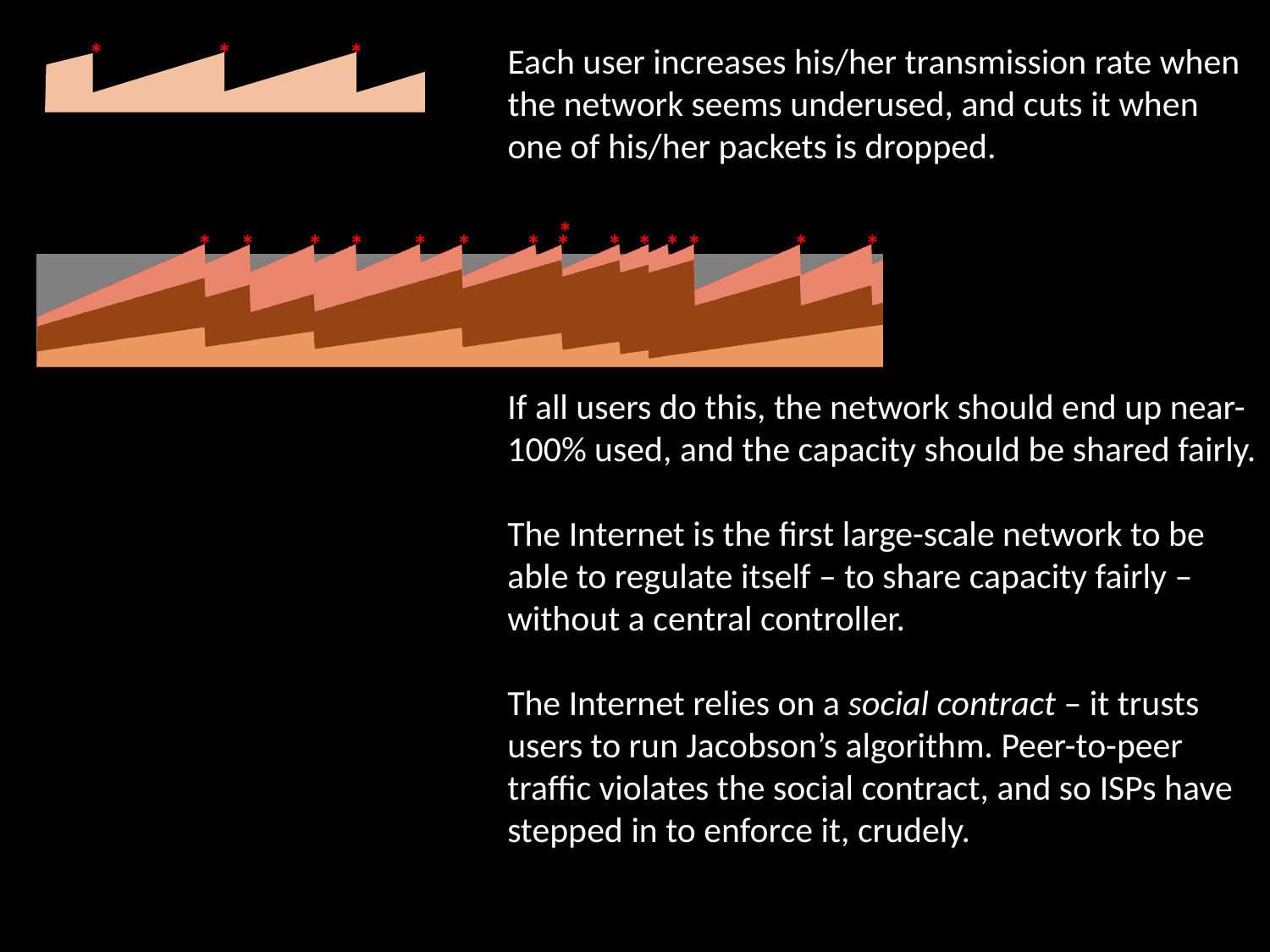

*
*
*
Each user increases his/her transmission rate when the network seems underused, and cuts it when one of his/her packets is dropped.

*
*
*
*
*
*
*
*
*
*
*
*
*
*
*

If all users do this, the network should end up near-100% used, and the capacity should be shared fairly.

The Internet is the first large-scale network to be able to regulate itself – to share capacity fairly – without a central controller.

The Internet relies on a social contract – it trusts users to run Jacobson’s algorithm. Peer-to-peer traffic violates the social contract, and so ISPs have stepped in to enforce it, crudely.